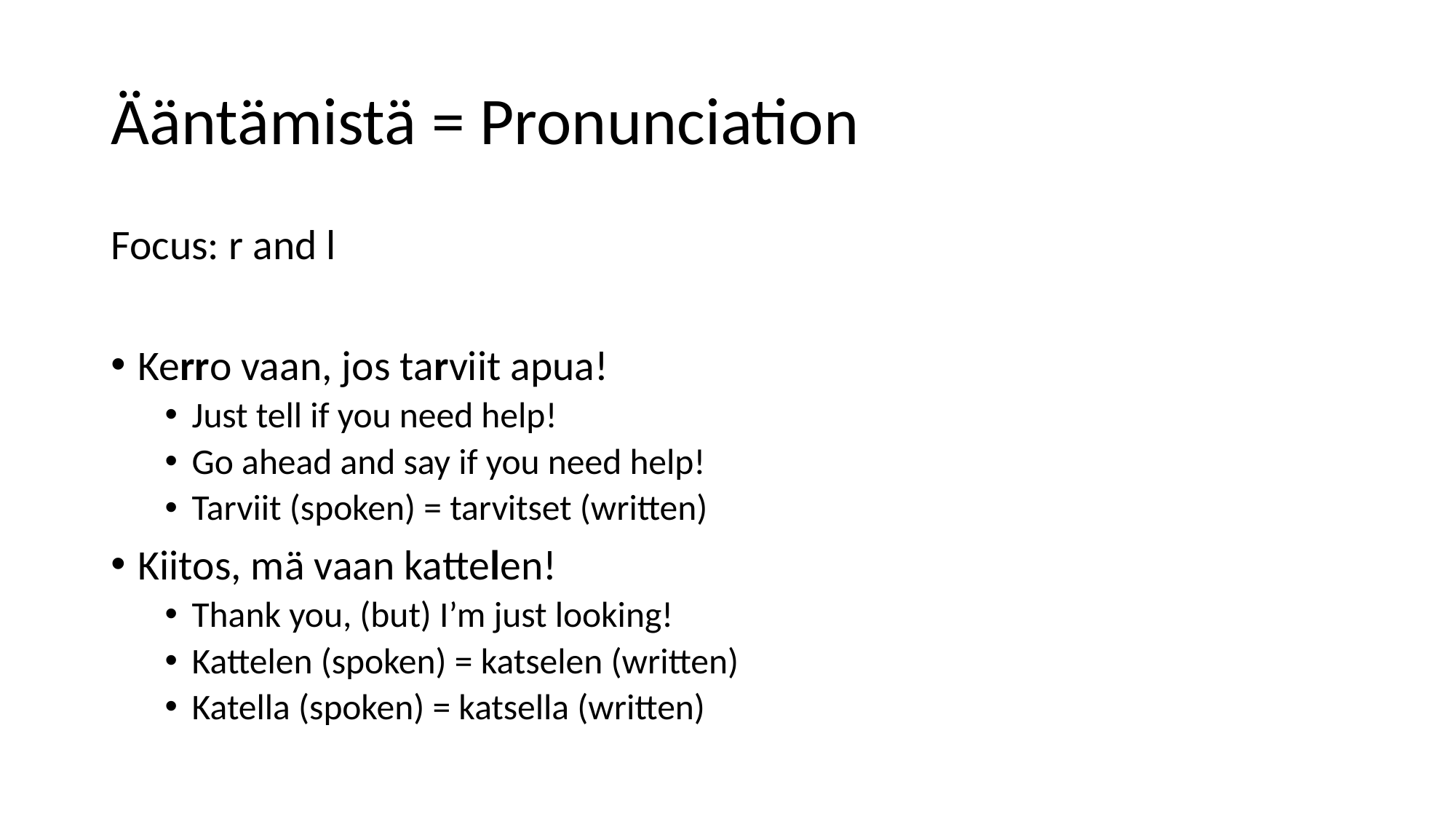

# Ääntämistä = Pronunciation
Focus: r and l

Kerro vaan, jos tarviit apua!
Just tell if you need help!
Go ahead and say if you need help!
Tarviit (spoken) = tarvitset (written)
Kiitos, mä vaan kattelen!
Thank you, (but) I’m just looking!
Kattelen (spoken) = katselen (written)
Katella (spoken) = katsella (written)